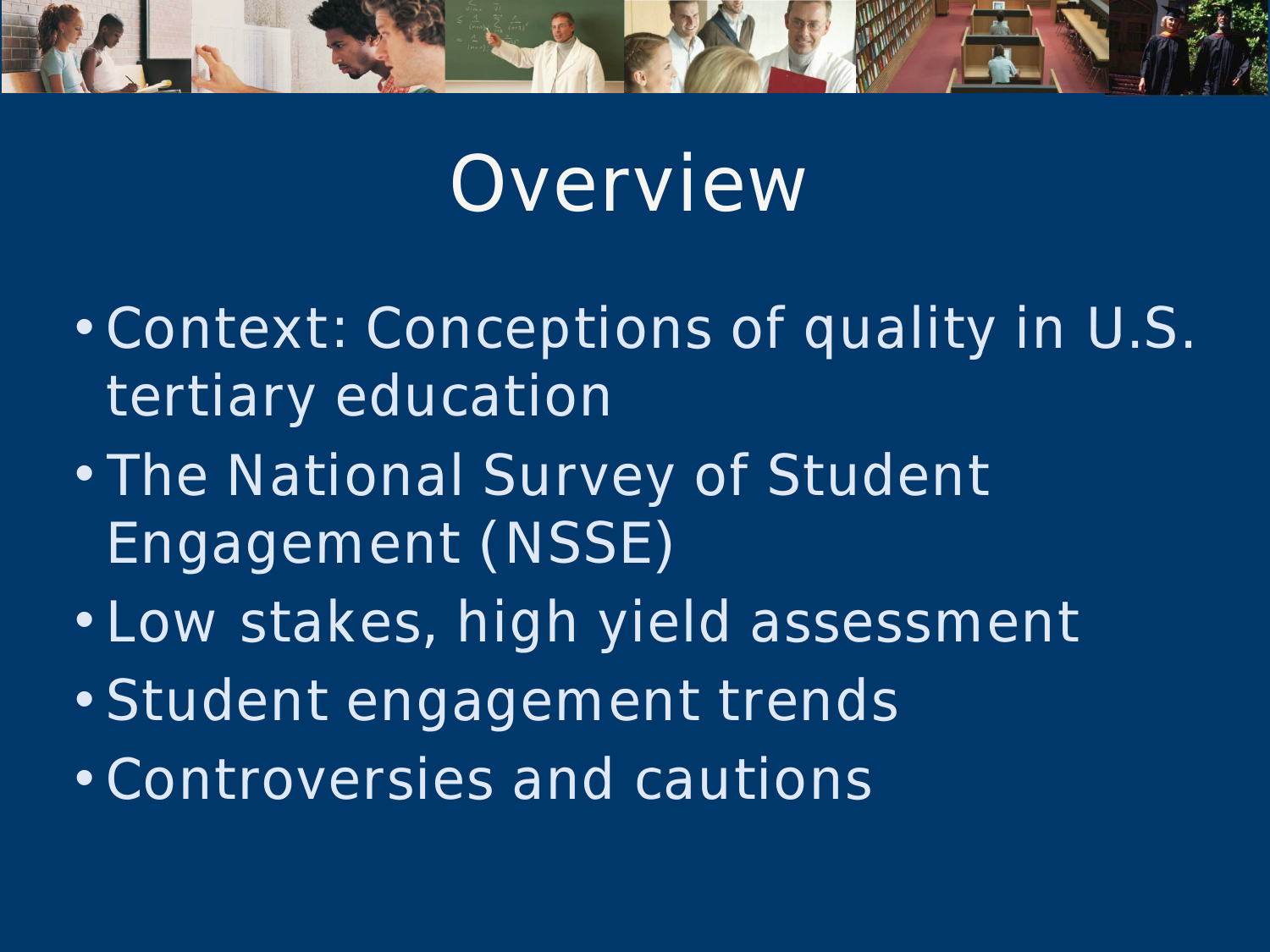

# Overview
Context: Conceptions of quality in U.S. tertiary education
The National Survey of Student Engagement (NSSE)
Low stakes, high yield assessment
Student engagement trends
Controversies and cautions